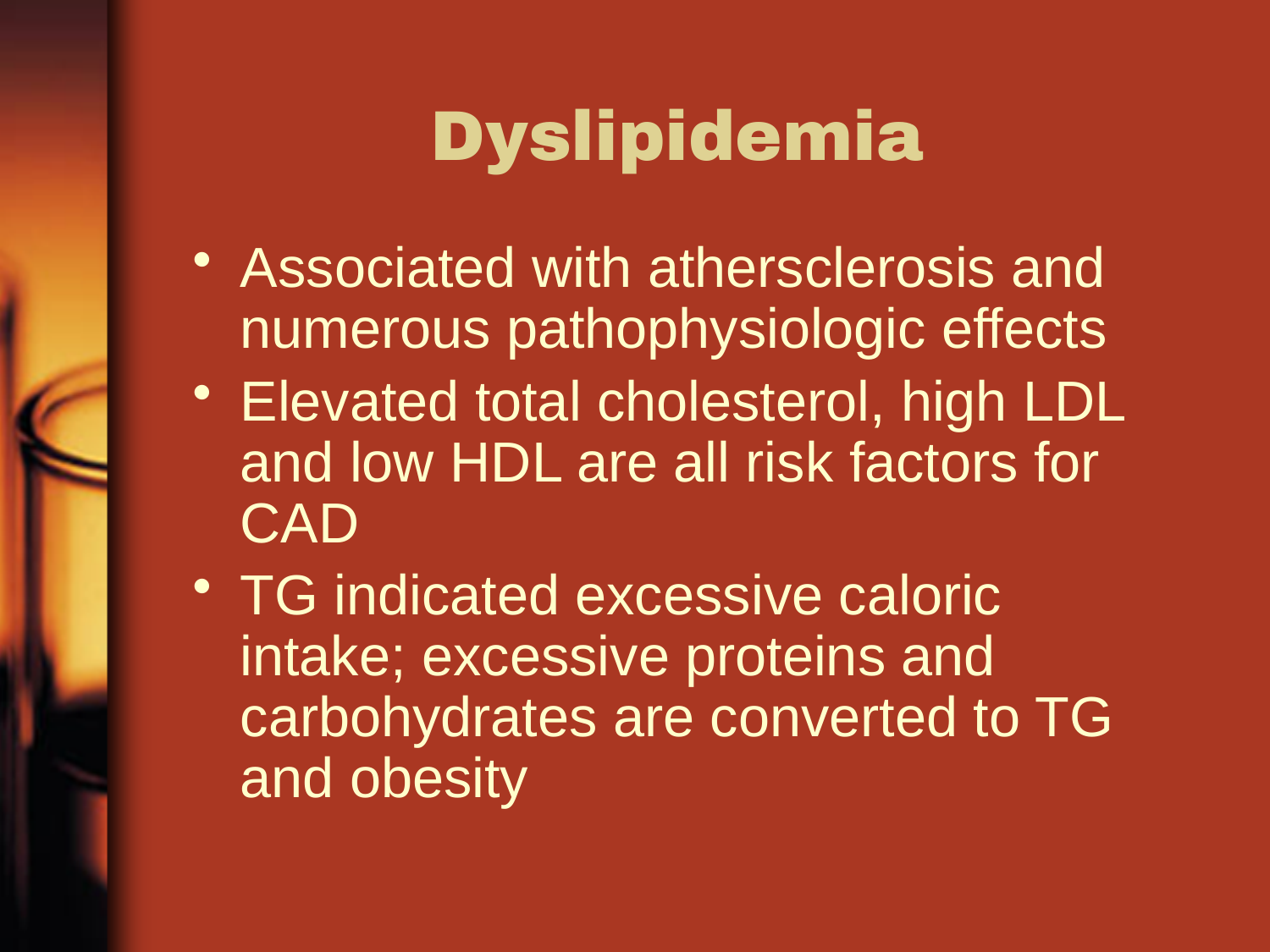

# Dyslipidemia
Associated with athersclerosis and numerous pathophysiologic effects
Elevated total cholesterol, high LDL and low HDL are all risk factors for CAD
TG indicated excessive caloric intake; excessive proteins and carbohydrates are converted to TG and obesity